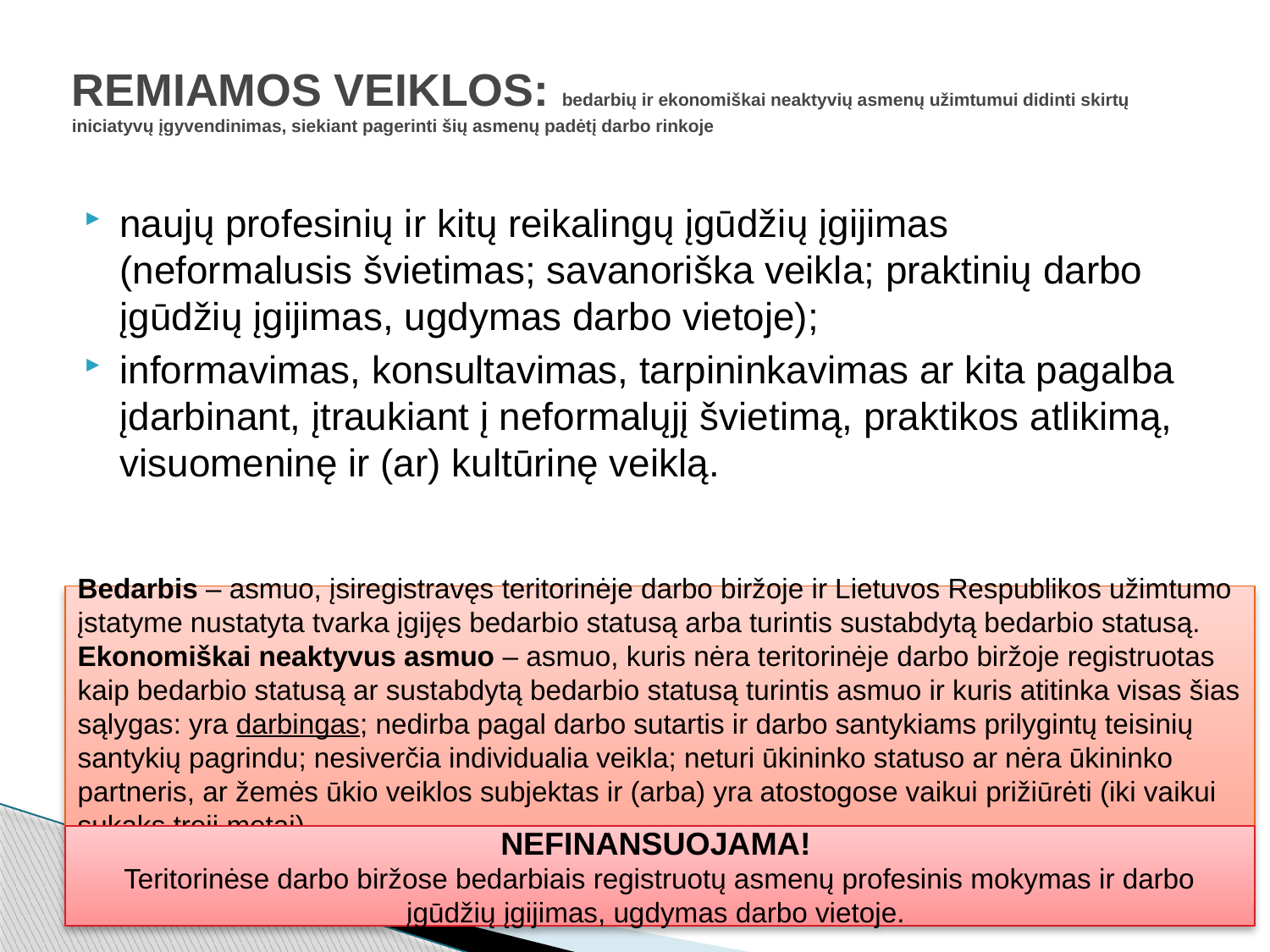

# REMIAMOS VEIKLOS: bedarbių ir ekonomiškai neaktyvių asmenų užimtumui didinti skirtų iniciatyvų įgyvendinimas, siekiant pagerinti šių asmenų padėtį darbo rinkoje
naujų profesinių ir kitų reikalingų įgūdžių įgijimas (neformalusis švietimas; savanoriška veikla; praktinių darbo įgūdžių įgijimas, ugdymas darbo vietoje);
informavimas, konsultavimas, tarpininkavimas ar kita pagalba įdarbinant, įtraukiant į neformalųjį švietimą, praktikos atlikimą, visuomeninę ir (ar) kultūrinę veiklą.

Bedarbis – asmuo, įsiregistravęs teritorinėje darbo biržoje ir Lietuvos Respublikos užimtumo įstatyme nustatyta tvarka įgijęs bedarbio statusą arba turintis sustabdytą bedarbio statusą.
Ekonomiškai neaktyvus asmuo – asmuo, kuris nėra teritorinėje darbo biržoje registruotas kaip bedarbio statusą ar sustabdytą bedarbio statusą turintis asmuo ir kuris atitinka visas šias sąlygas: yra darbingas; nedirba pagal darbo sutartis ir darbo santykiams prilygintų teisinių santykių pagrindu; nesiverčia individualia veikla; neturi ūkininko statuso ar nėra ūkininko partneris, ar žemės ūkio veiklos subjektas ir (arba) yra atostogose vaikui prižiūrėti (iki vaikui sukaks treji metai).
NEFINANSUOJAMA!
Teritorinėse darbo biržose bedarbiais registruotų asmenų profesinis mokymas ir darbo įgūdžių įgijimas, ugdymas darbo vietoje.